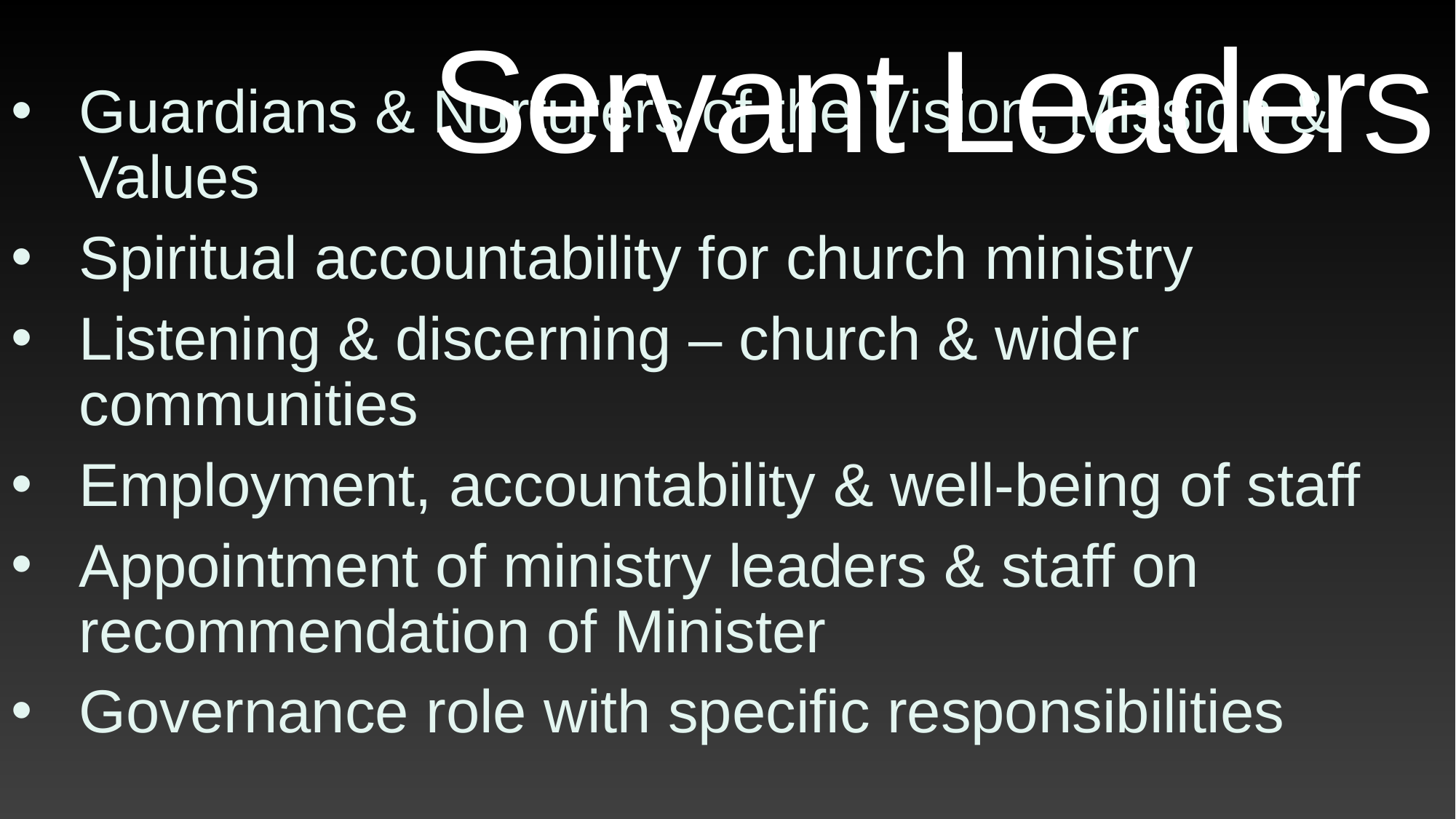

# Servant Leaders
Guardians & Nurturers of the Vision, Mission & Values
Spiritual accountability for church ministry
Listening & discerning – church & wider communities
Employment, accountability & well-being of staff
Appointment of ministry leaders & staff on recommendation of Minister
Governance role with specific responsibilities